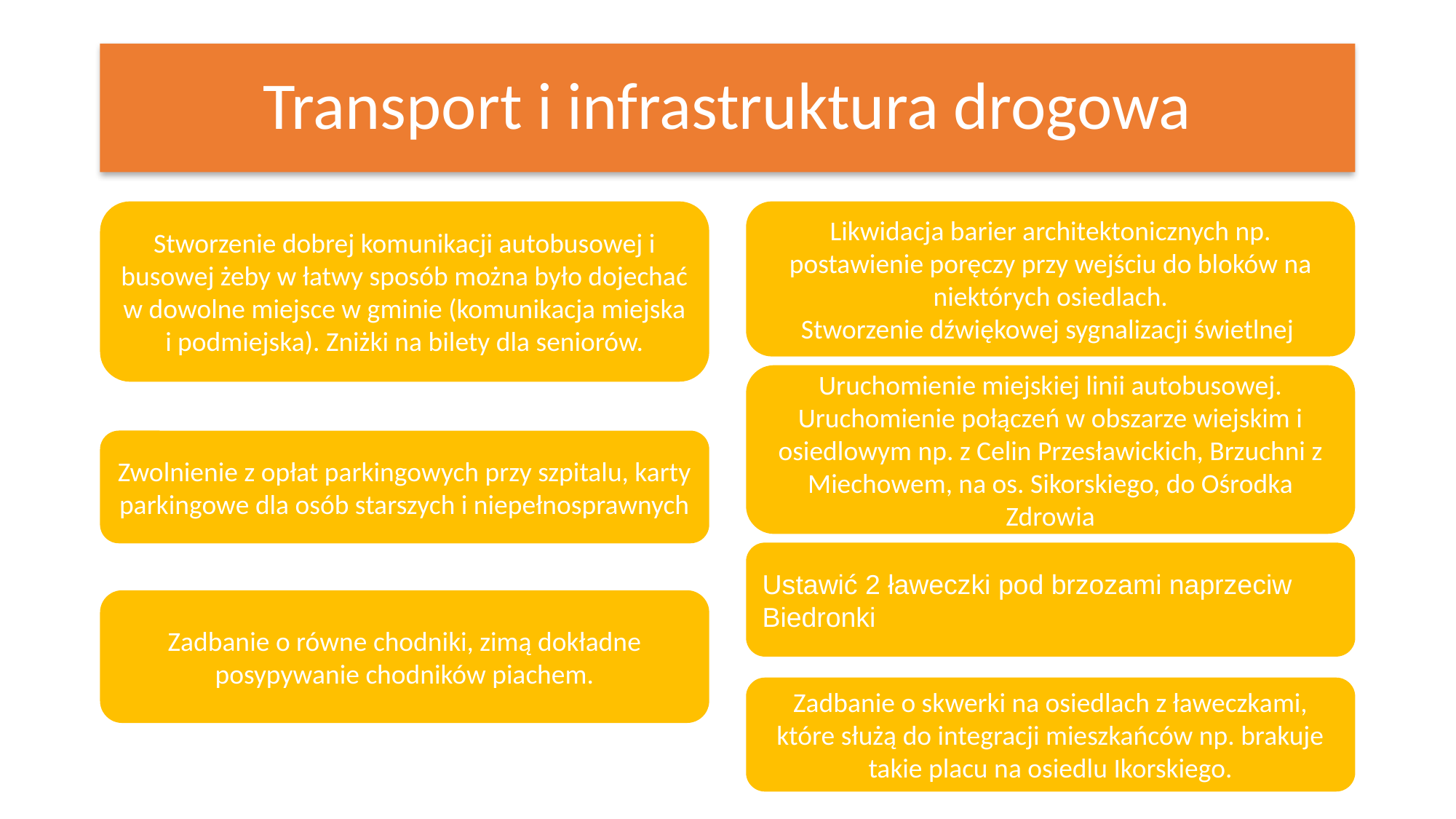

# Transport i infrastruktura drogowa
Stworzenie dobrej komunikacji autobusowej i busowej żeby w łatwy sposób można było dojechać w dowolne miejsce w gminie (komunikacja miejska i podmiejska). Zniżki na bilety dla seniorów.
Likwidacja barier architektonicznych np. postawienie poręczy przy wejściu do bloków na niektórych osiedlach.
Stworzenie dźwiękowej sygnalizacji świetlnej
Uruchomienie miejskiej linii autobusowej. Uruchomienie połączeń w obszarze wiejskim i osiedlowym np. z Celin Przesławickich, Brzuchni z Miechowem, na os. Sikorskiego, do Ośrodka Zdrowia
Zwolnienie z opłat parkingowych przy szpitalu, karty parkingowe dla osób starszych i niepełnosprawnych
Ustawić 2 ławeczki pod brzozami naprzeciw Biedronki
Zadbanie o równe chodniki, zimą dokładne posypywanie chodników piachem.
Zadbanie o skwerki na osiedlach z ławeczkami, które służą do integracji mieszkańców np. brakuje takie placu na osiedlu Ikorskiego.